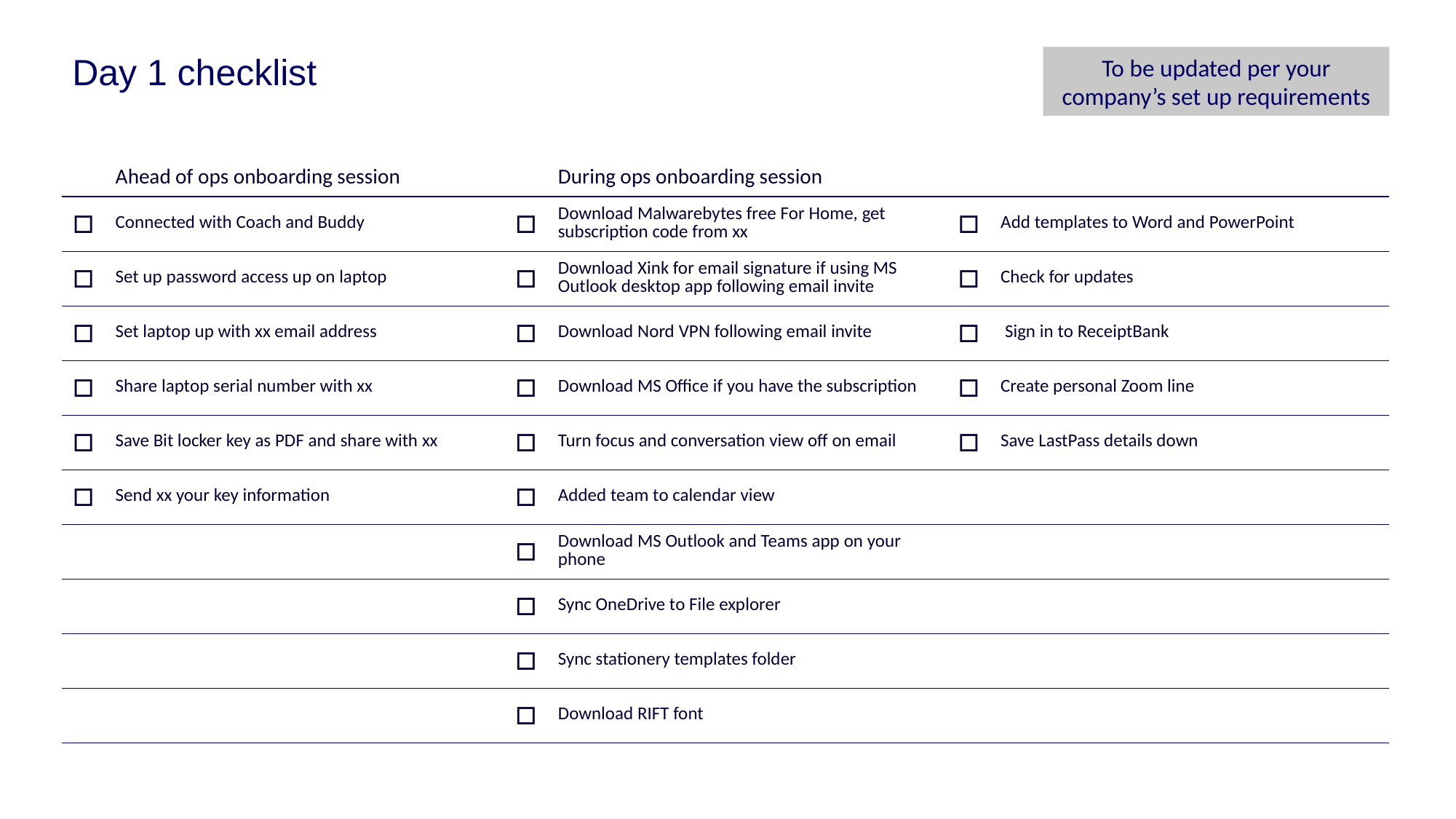

Day 1 checklist
To be updated per your company’s set up requirements
|  | Ahead of ops onboarding session |  | During ops onboarding session |  |  |
| --- | --- | --- | --- | --- | --- |
| □ | Connected with Coach and Buddy | □ | Download Malwarebytes free For Home, get subscription code from xx | □ | Add templates to Word and PowerPoint |
| □ | Set up password access up on laptop | □ | Download Xink for email signature if using MS Outlook desktop app following email invite | □ | Check for updates |
| □ | Set laptop up with xx email address | □ | Download Nord VPN following email invite | □ | Sign in to ReceiptBank |
| □ | Share laptop serial number with xx | □ | Download MS Office if you have the subscription | □ | Create personal Zoom line |
| □ | Save Bit locker key as PDF and share with xx | □ | Turn focus and conversation view off on email | □ | Save LastPass details down |
| □ | Send xx your key information | □ | Added team to calendar view |  |  |
|  |  | □ | Download MS Outlook and Teams app on your phone |  |  |
|  |  | □ | Sync OneDrive to File explorer |  |  |
|  |  | □ | Sync stationery templates folder |  |  |
|  |  | □ | Download RIFT font |  |  |